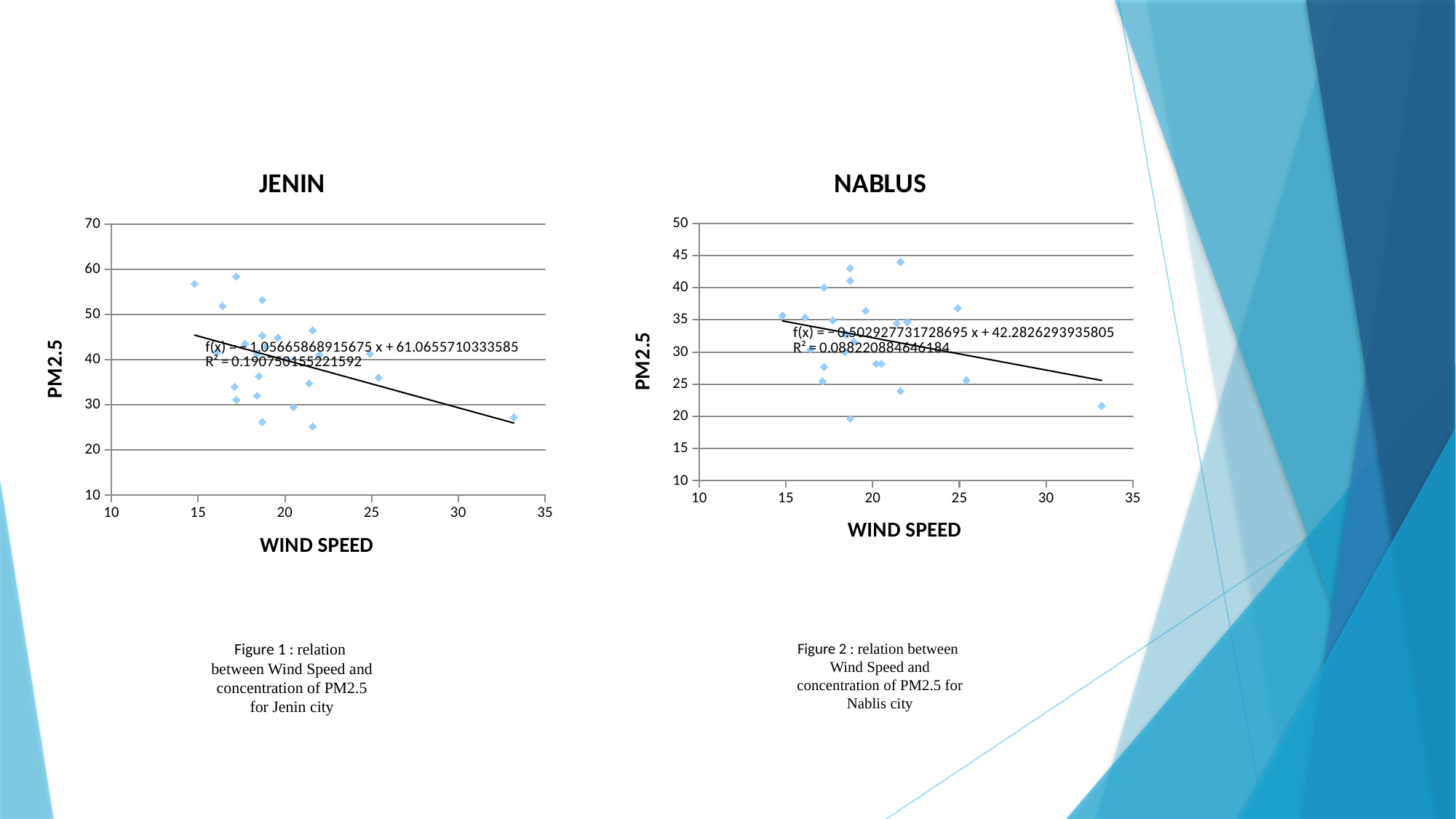

### Chart:

| Category | JENIN |
|---|---|

### Chart:

| Category | NABLUS |
|---|---|
 Figure 1 : relation between Wind Speed and concentration of PM2.5 for Jenin city
 Figure 2 : relation between Wind Speed and concentration of PM2.5 for Nablis city